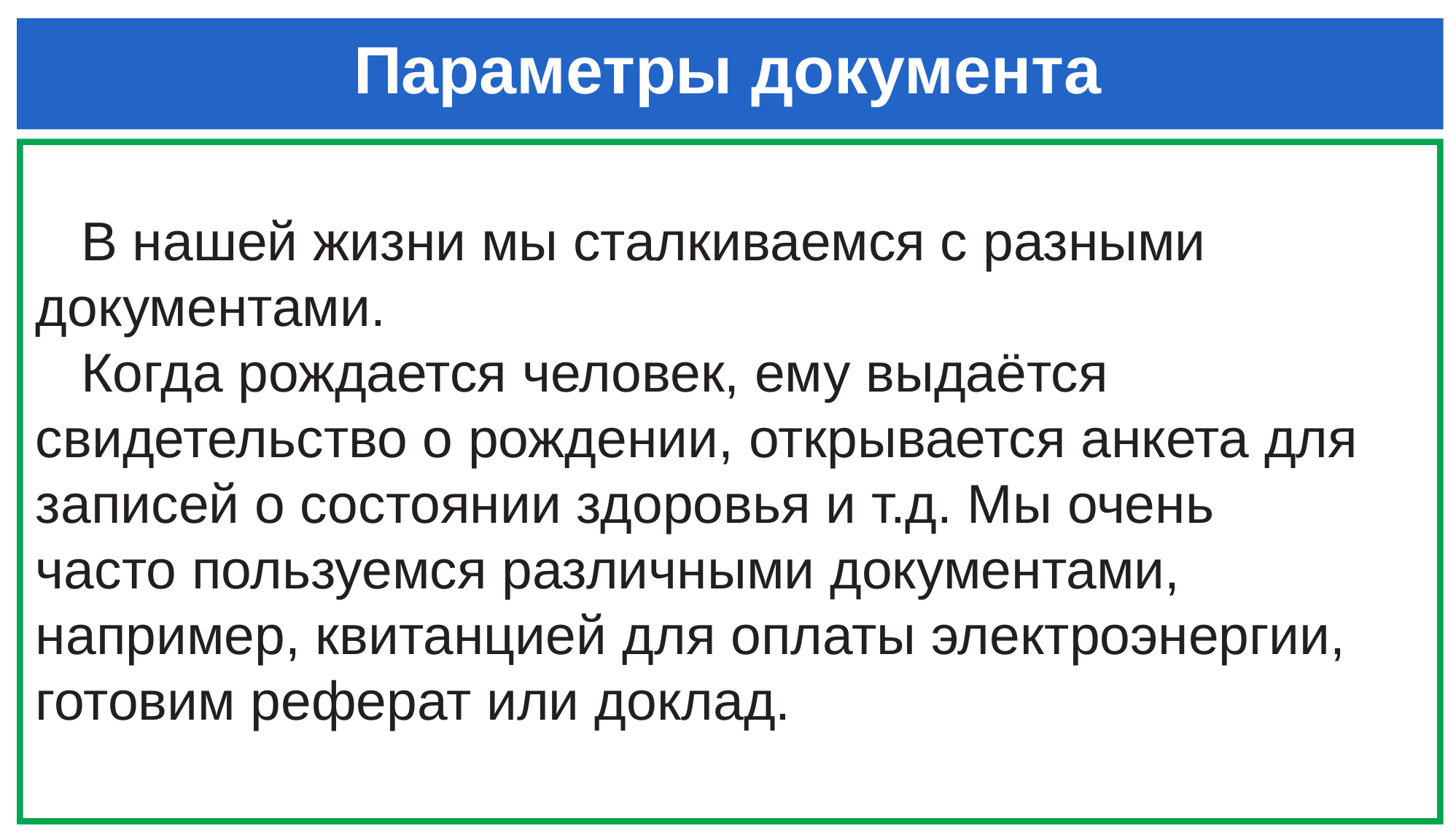

# Параметры документа
   В нашей жизни мы сталкиваемся с разными  документами.
   Когда рождается человек, ему выдаётся свидетельство о рождении, открывается анкета для записей о состоянии здоровья и т.д. Мы очень
часто пользуемся различными документами, например, квитанцией для оплаты электроэнергии, готовим реферат или доклад.